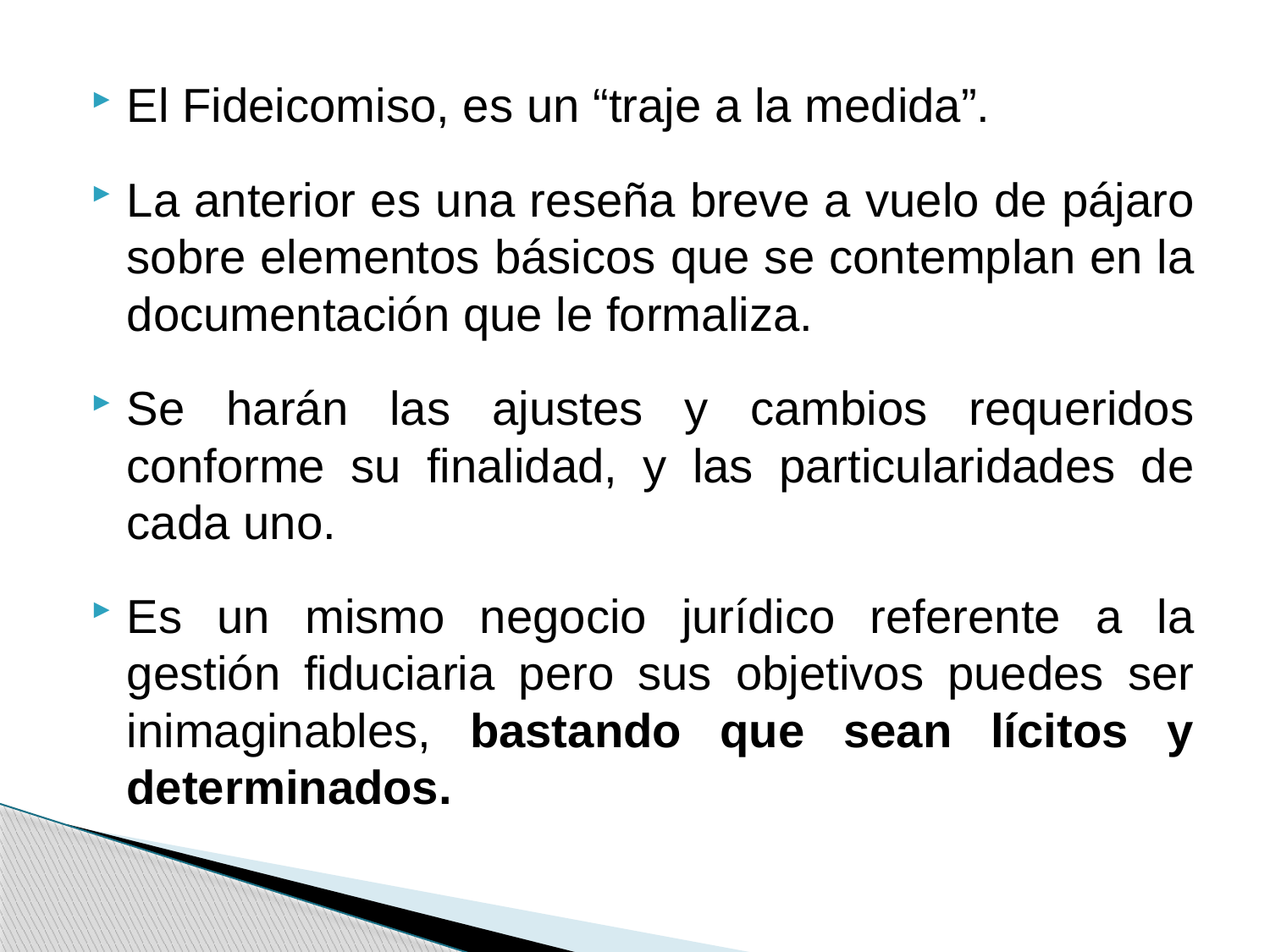

El Fideicomiso, es un “traje a la medida”.

La anterior es una reseña breve a vuelo de pájaro sobre elementos básicos que se contemplan en la documentación que le formaliza.

Se harán las ajustes y cambios requeridos conforme su finalidad, y las particularidades de cada uno.

Es un mismo negocio jurídico referente a la gestión fiduciaria pero sus objetivos puedes ser inimaginables, bastando que sean lícitos y determinados.